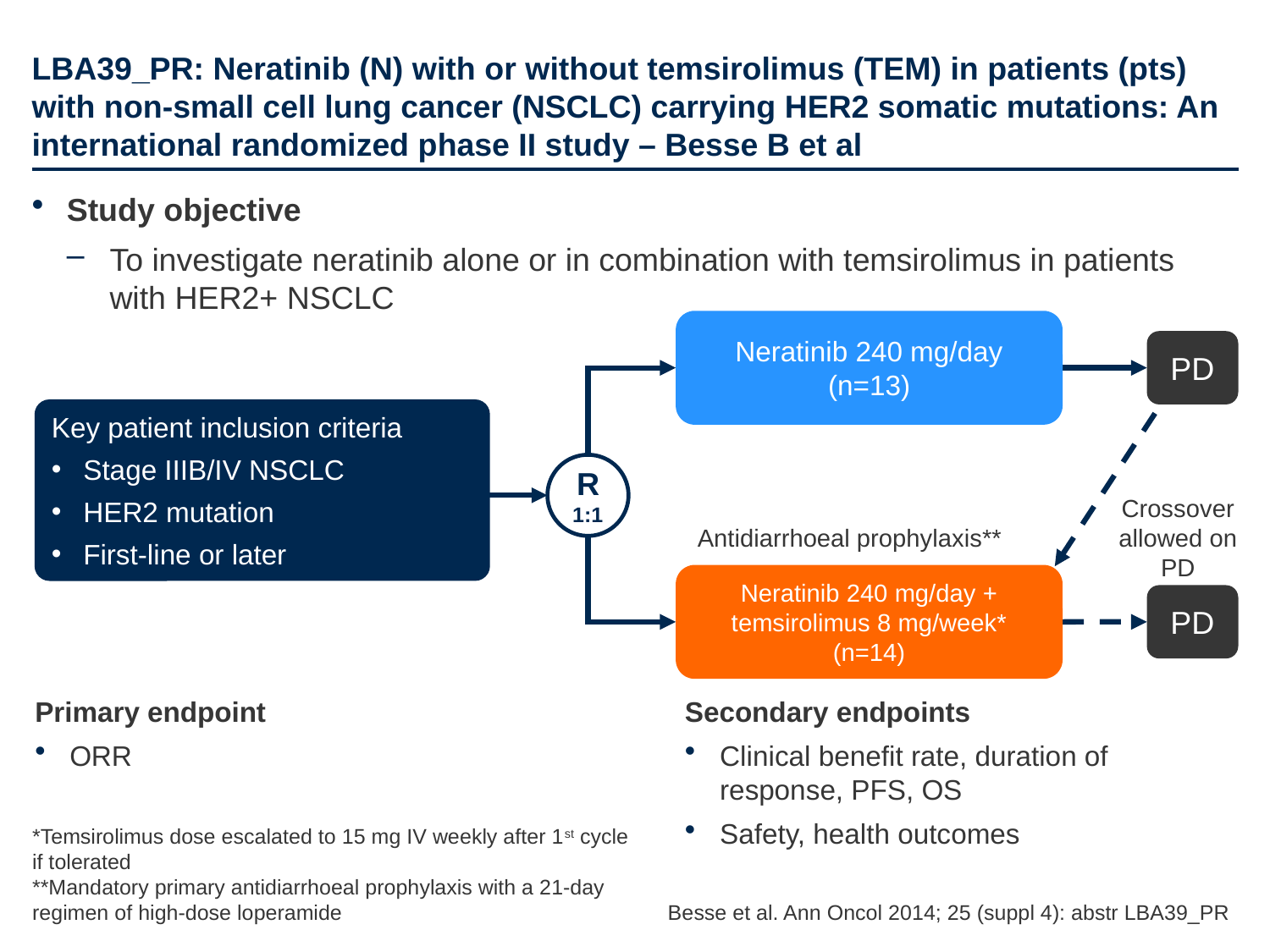

# LBA39_PR: Neratinib (N) with or without temsirolimus (TEM) in patients (pts) with non-small cell lung cancer (NSCLC) carrying HER2 somatic mutations: An international randomized phase II study – Besse B et al
Study objective
To investigate neratinib alone or in combination with temsirolimus in patients with HER2+ NSCLC
Neratinib 240 mg/day
(n=13)
PD
Key patient inclusion criteria
Stage IIIB/IV NSCLC
HER2 mutation
First-line or later
R
1:1
Crossover allowed on PD
Antidiarrhoeal prophylaxis**
Neratinib 240 mg/day + temsirolimus 8 mg/week* (n=14)
PD
Primary endpoint
ORR

Secondary endpoints
Clinical benefit rate, duration of response, PFS, OS
Safety, health outcomes
*Temsirolimus dose escalated to 15 mg IV weekly after 1st cycle if tolerated
**Mandatory primary antidiarrhoeal prophylaxis with a 21-day regimen of high-dose loperamide
Besse et al. Ann Oncol 2014; 25 (suppl 4): abstr LBA39_PR